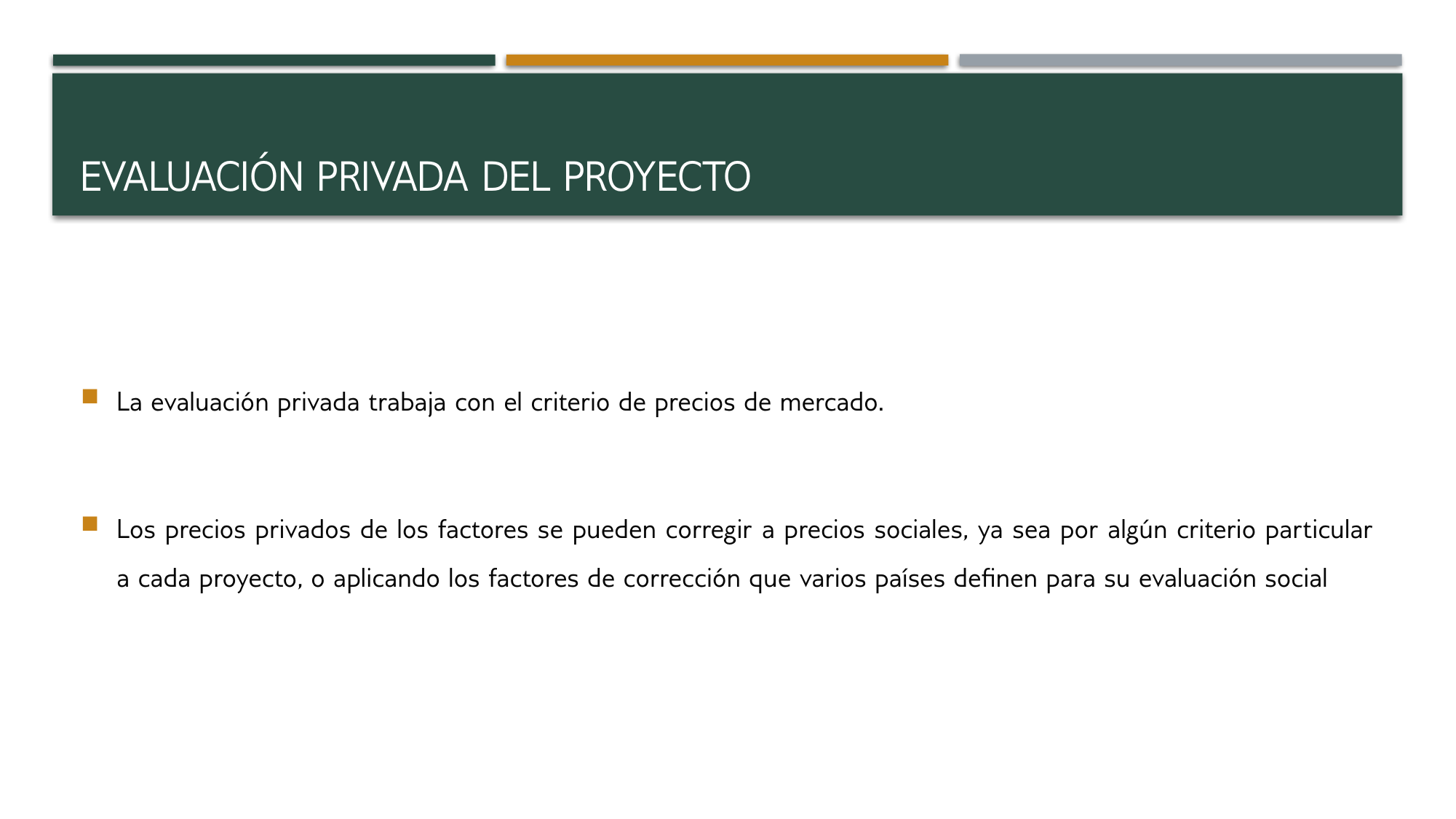

# Evaluación privada del proyecto
La evaluación privada trabaja con el criterio de precios de mercado.

Los precios privados de los factores se pueden corregir a precios sociales, ya sea por algún criterio particular a cada proyecto, o aplicando los factores de corrección que varios países definen para su evaluación social